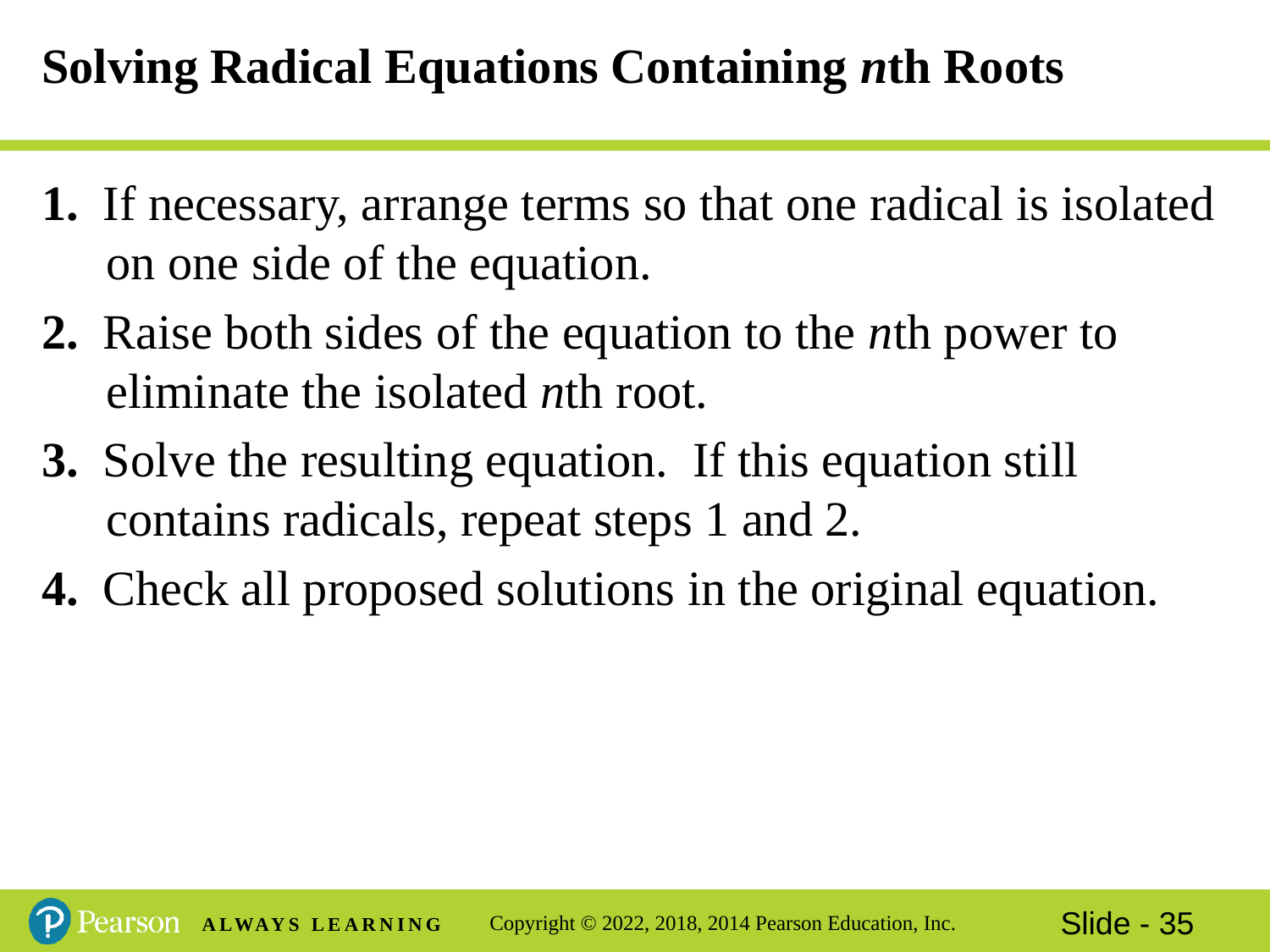

# Solving Radical Equations Containing nth Roots
1.  If necessary, arrange terms so that one radical is isolated on one side of the equation.
2.  Raise both sides of the equation to the nth power to eliminate the isolated nth root.
3.  Solve the resulting equation.  If this equation still contains radicals, repeat steps 1 and 2.
4.  Check all proposed solutions in the original equation.